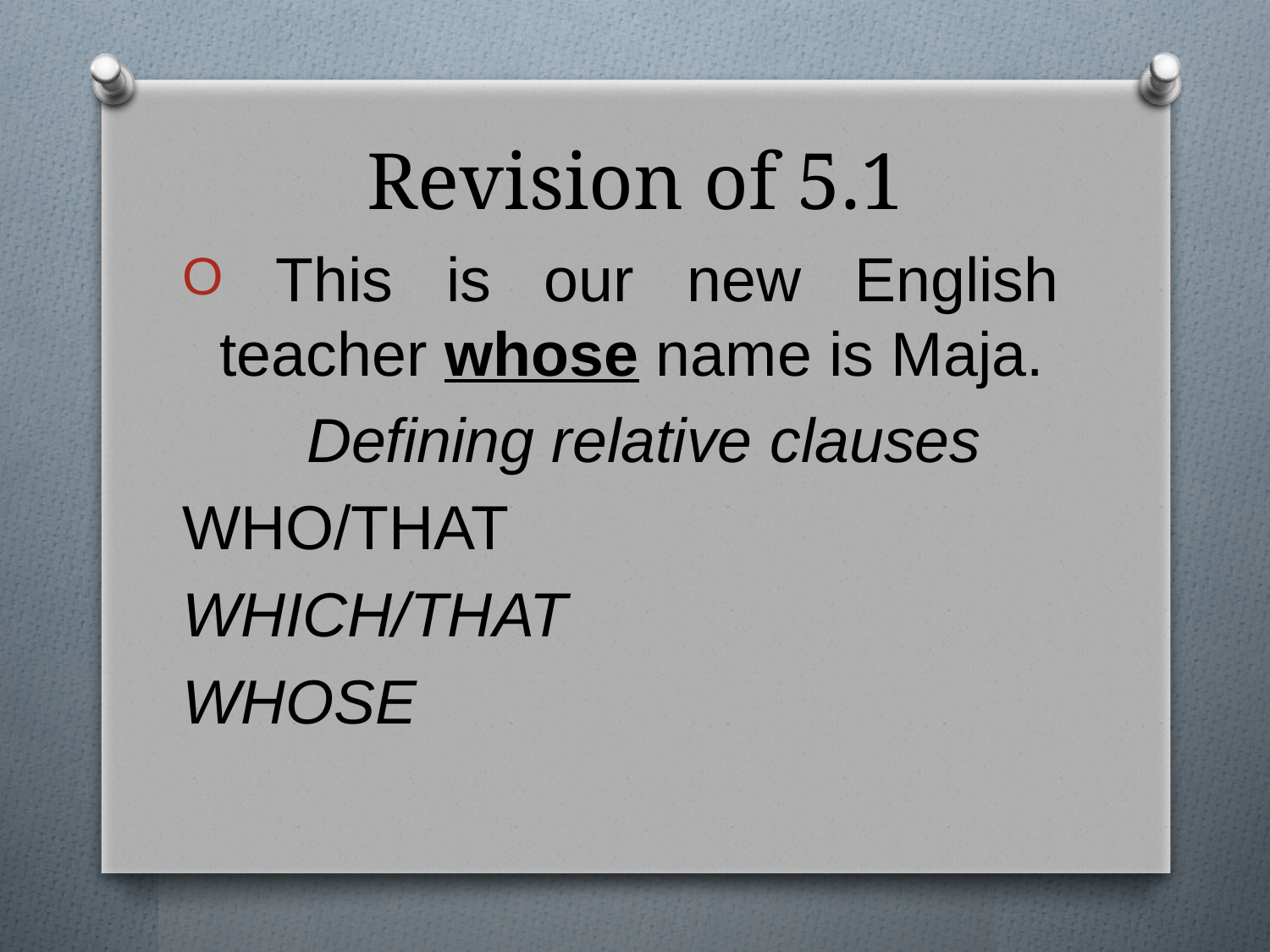

# Revision of 5.1
 This is our new English teacher whose name is Maja.
	Defining relative clauses
WHO/THAT
WHICH/THAT
WHOSE